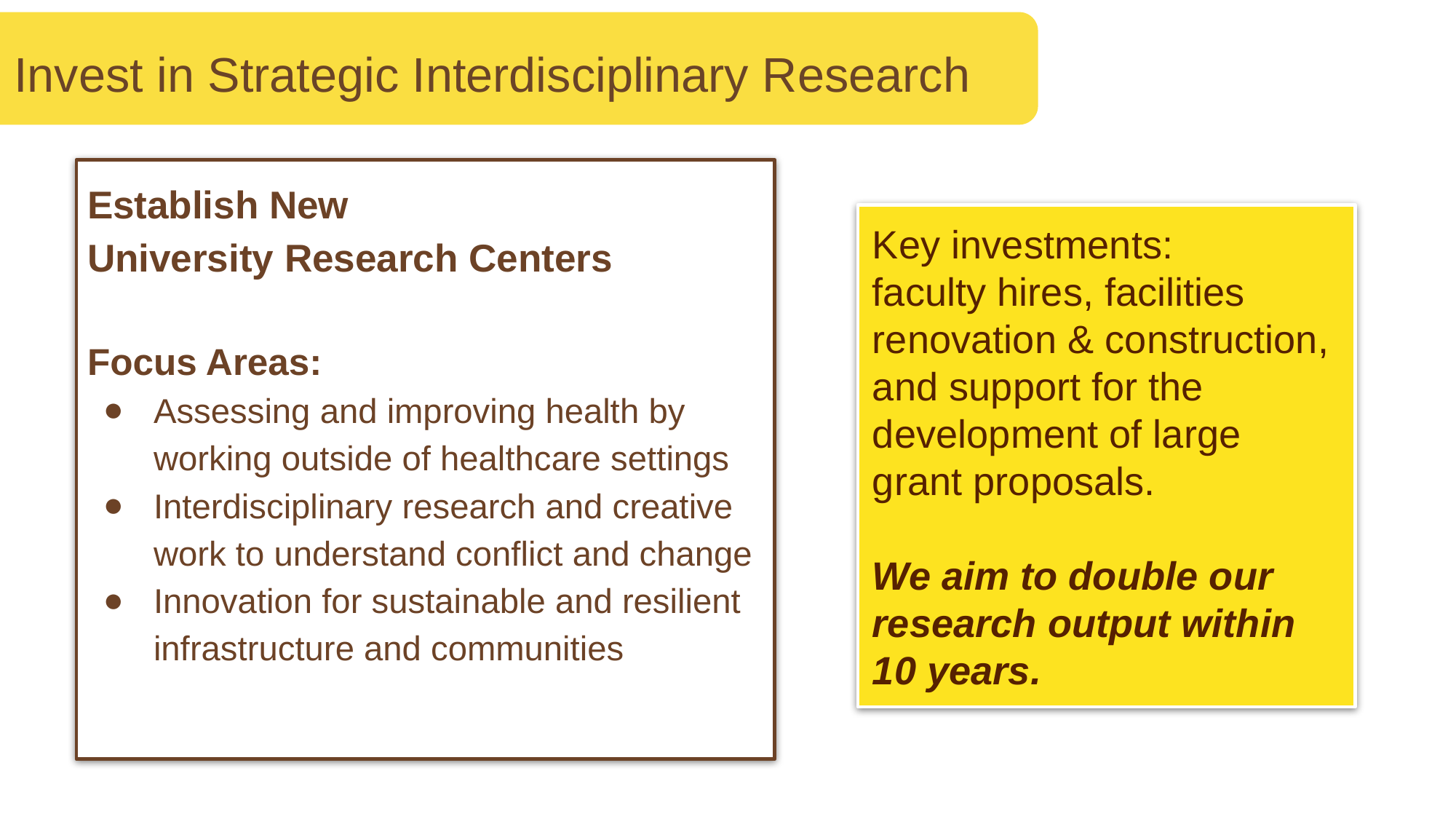

Invest in Strategic Interdisciplinary Research

Establish New
University Research Centers
Focus Areas:
Assessing and improving health by working outside of healthcare settings
Interdisciplinary research and creative work to understand conflict and change
Innovation for sustainable and resilient infrastructure and communities
Key investments:
faculty hires, facilities renovation & construction, and support for the development of large grant proposals.
We aim to double our research output within 10 years.
3